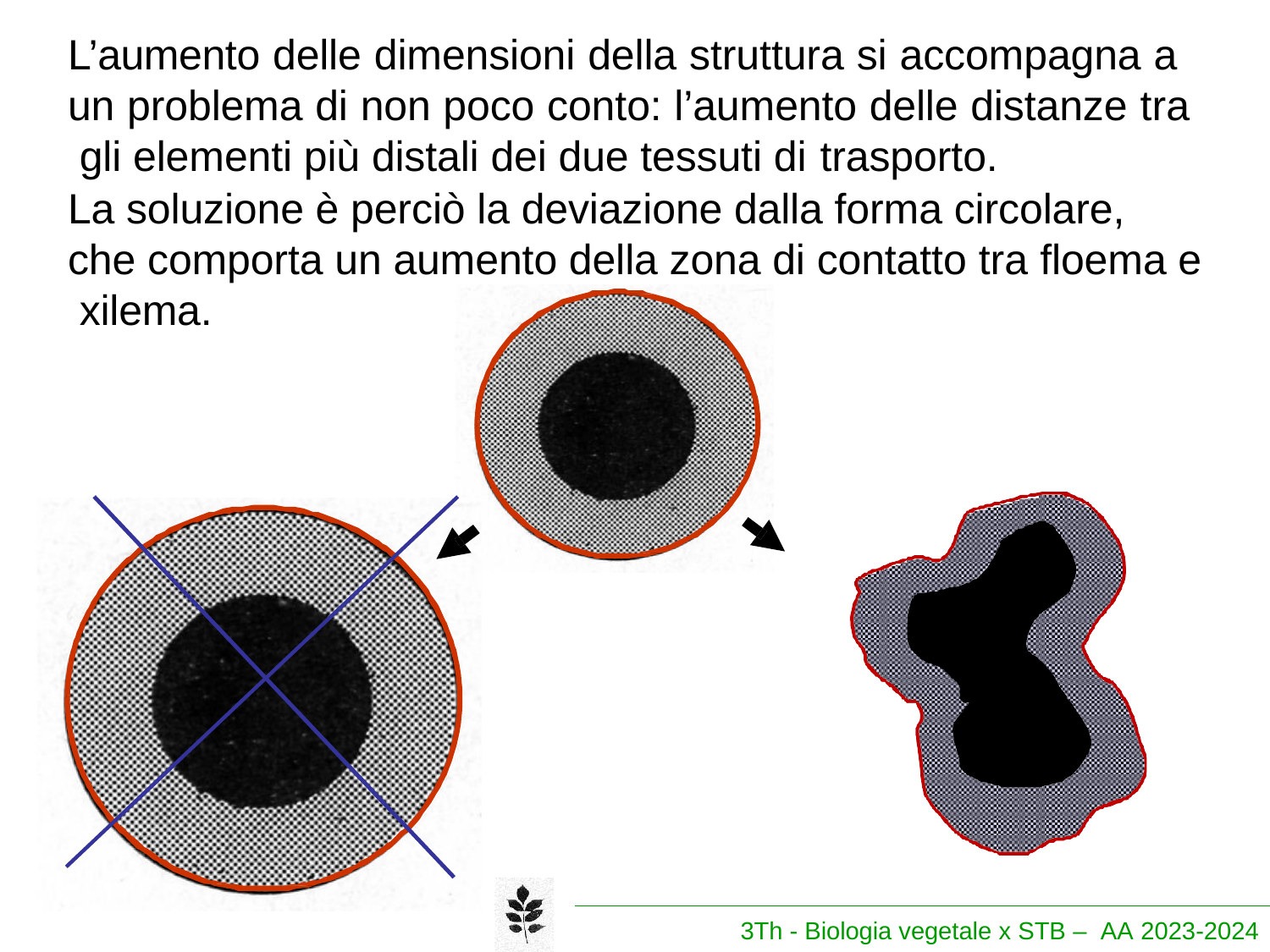

L’aumento delle dimensioni della struttura si accompagna a  un problema di non poco conto: l’aumento delle distanze tra  gli elementi più distali dei due tessuti di trasporto.
La soluzione è perciò la deviazione dalla forma circolare,  che comporta un aumento della zona di contatto tra floema e  xilema.

3Th - Biologia vegetale x STB –  AA 2023-2024